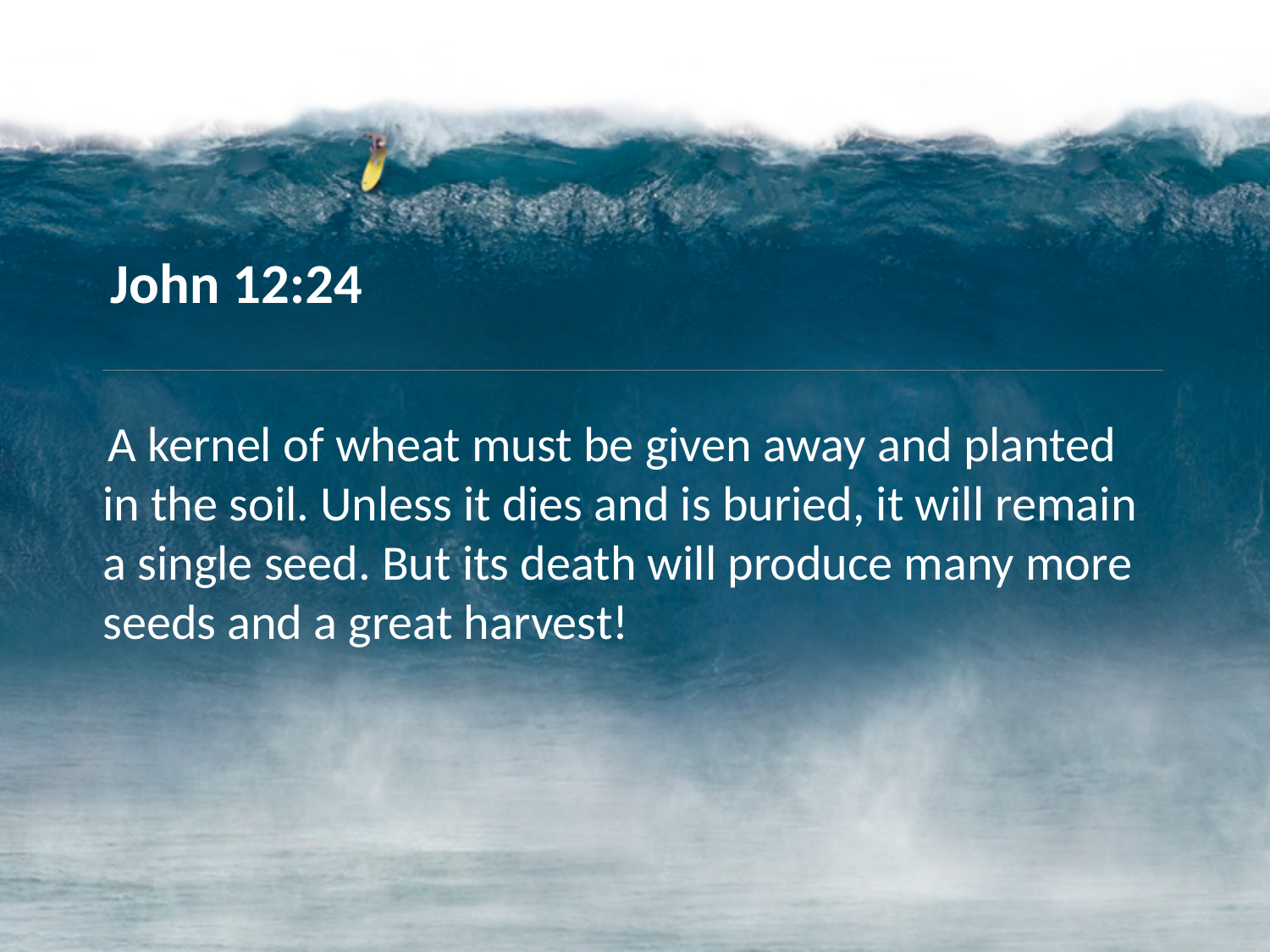

John 12:24

A kernel of wheat must be given away and planted in the soil. Unless it dies and is buried, it will remain a single seed. But its death will produce many more seeds and a great harvest!